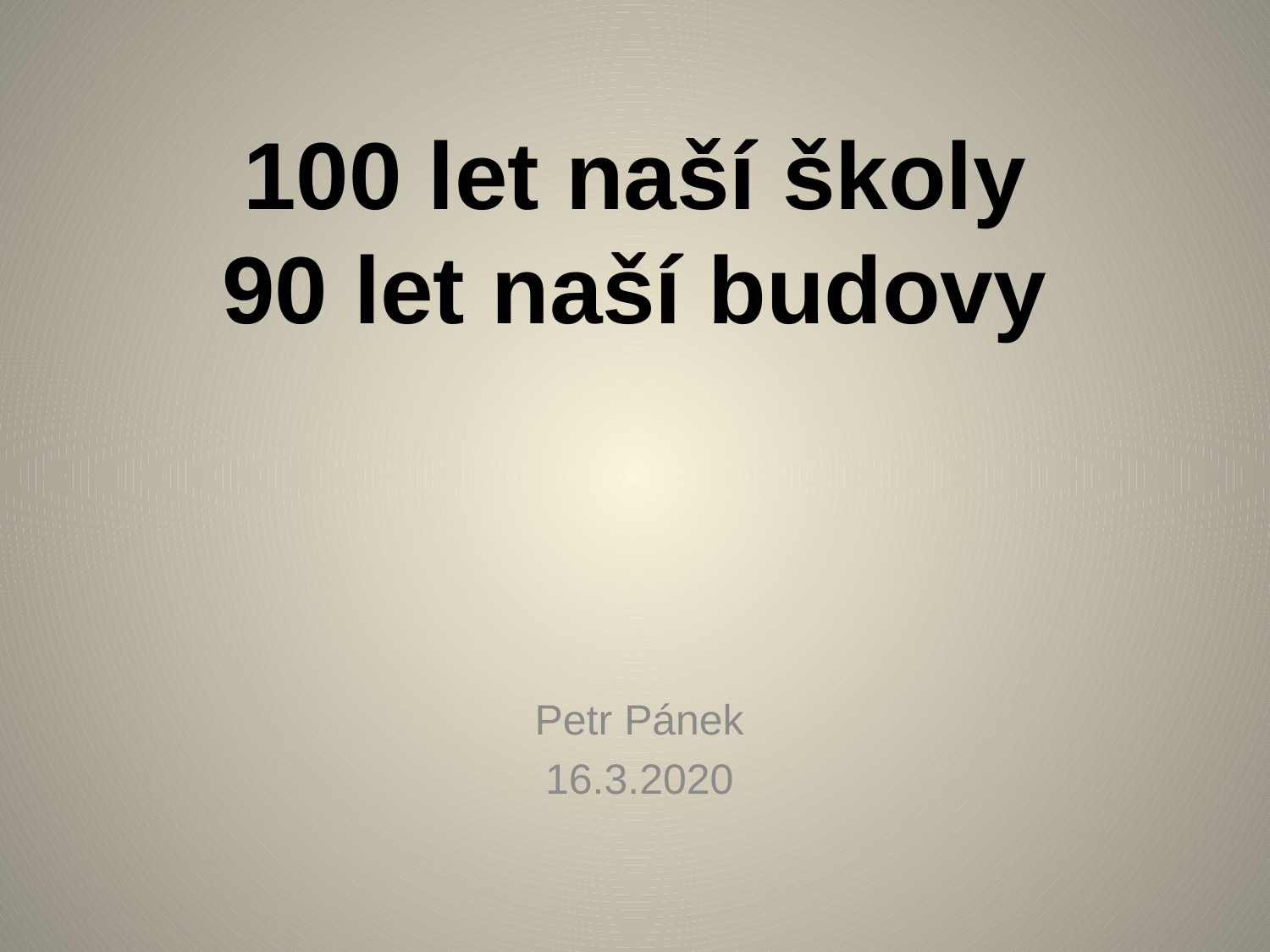

# 100 let naší školy 90 let naší budovy
Petr Pánek
16.3.2020